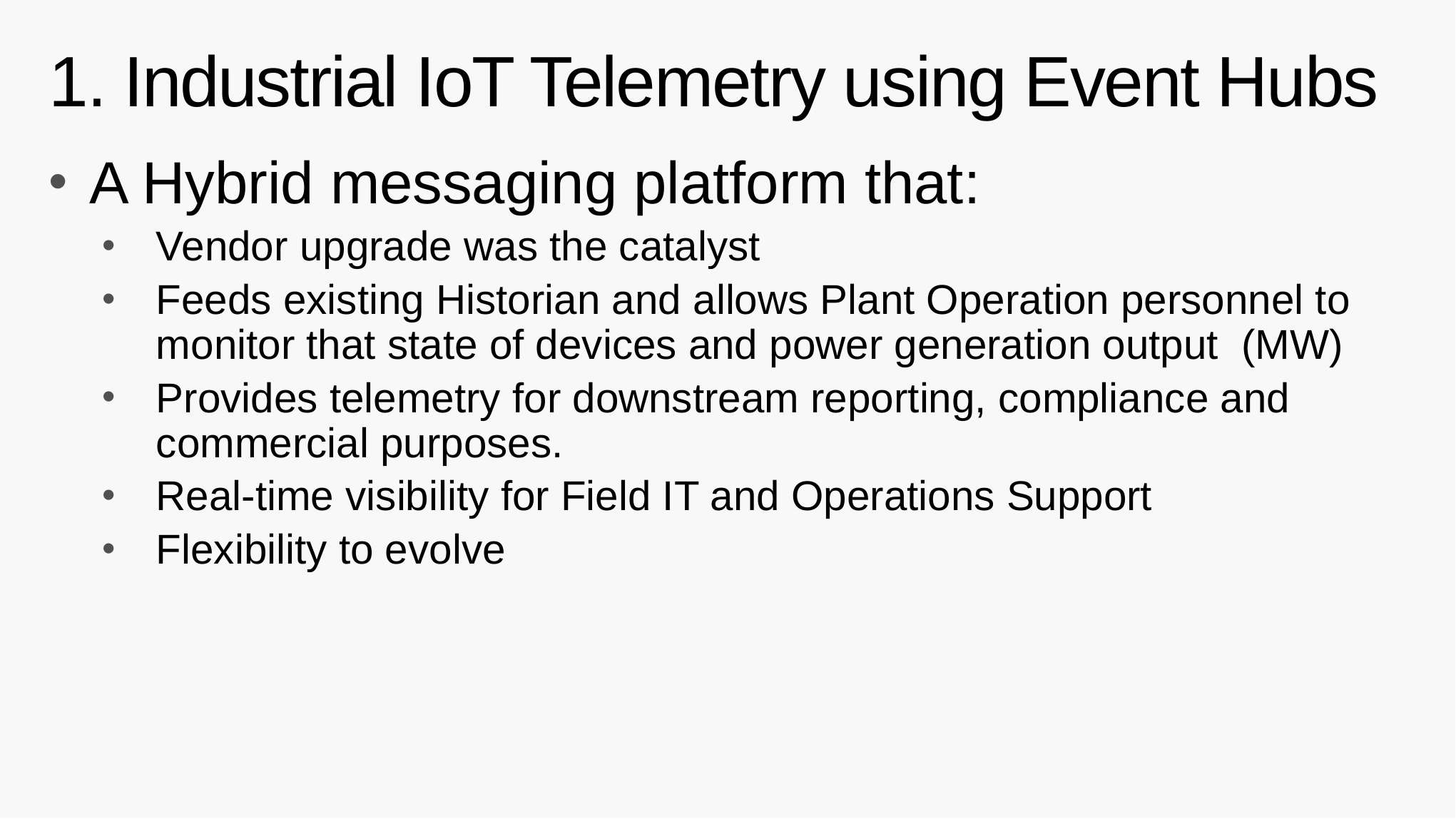

# 1. Industrial IoT Telemetry using Event Hubs
A Hybrid messaging platform that:
Vendor upgrade was the catalyst
Feeds existing Historian and allows Plant Operation personnel to monitor that state of devices and power generation output  (MW)
Provides telemetry for downstream reporting, compliance and commercial purposes.
Real-time visibility for Field IT and Operations Support
Flexibility to evolve